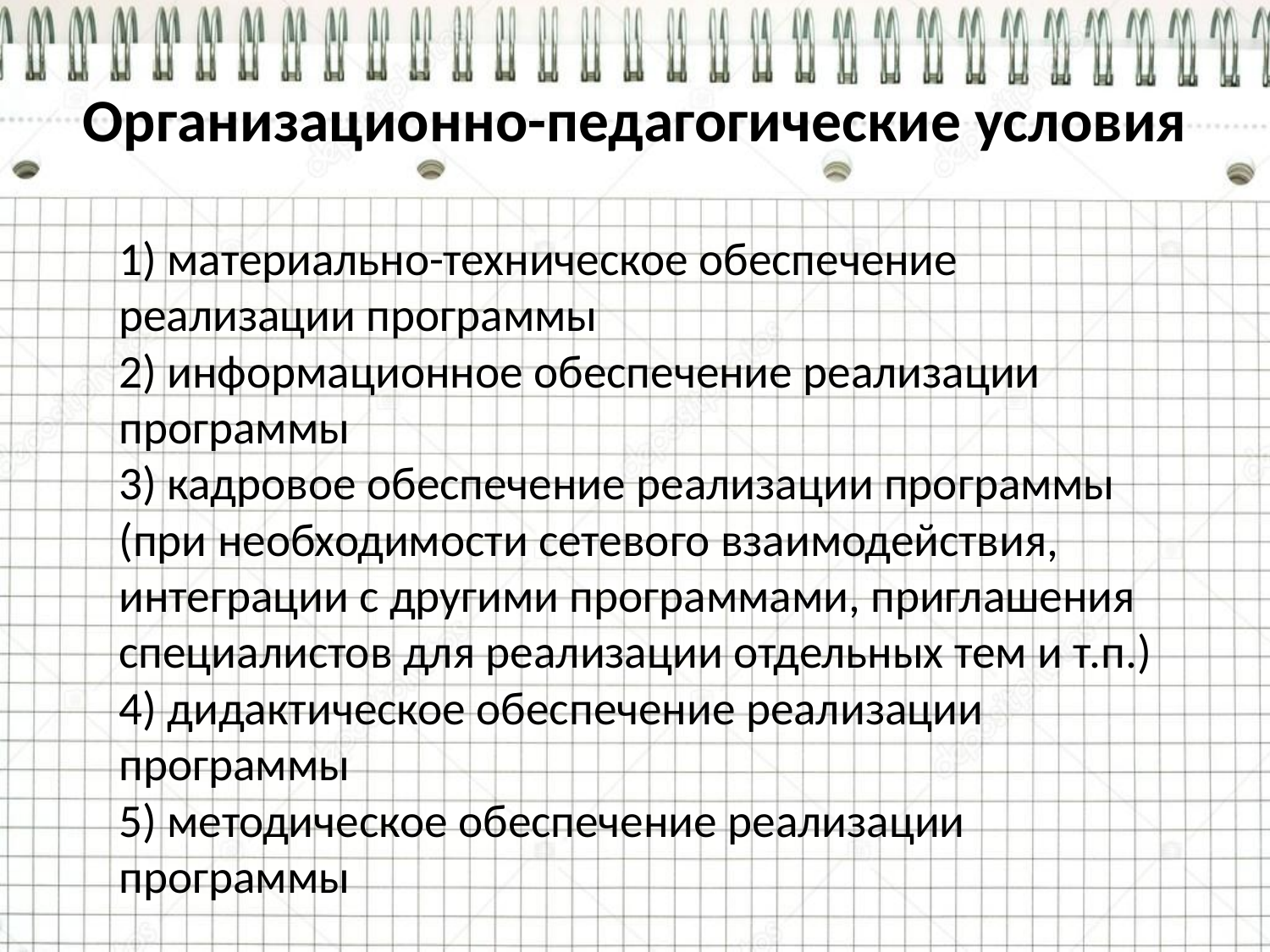

# Организационно-педагогические условия
	1) материально-техническое обеспечение реализации программы
2) информационное обеспечение реализации программы
3) кадровое обеспечение реализации программы (при необходимости сетевого взаимодействия, интеграции с другими программами, приглашения специалистов для реализации отдельных тем и т.п.)
4) дидактическое обеспечение реализации программы
5) методическое обеспечение реализации программы